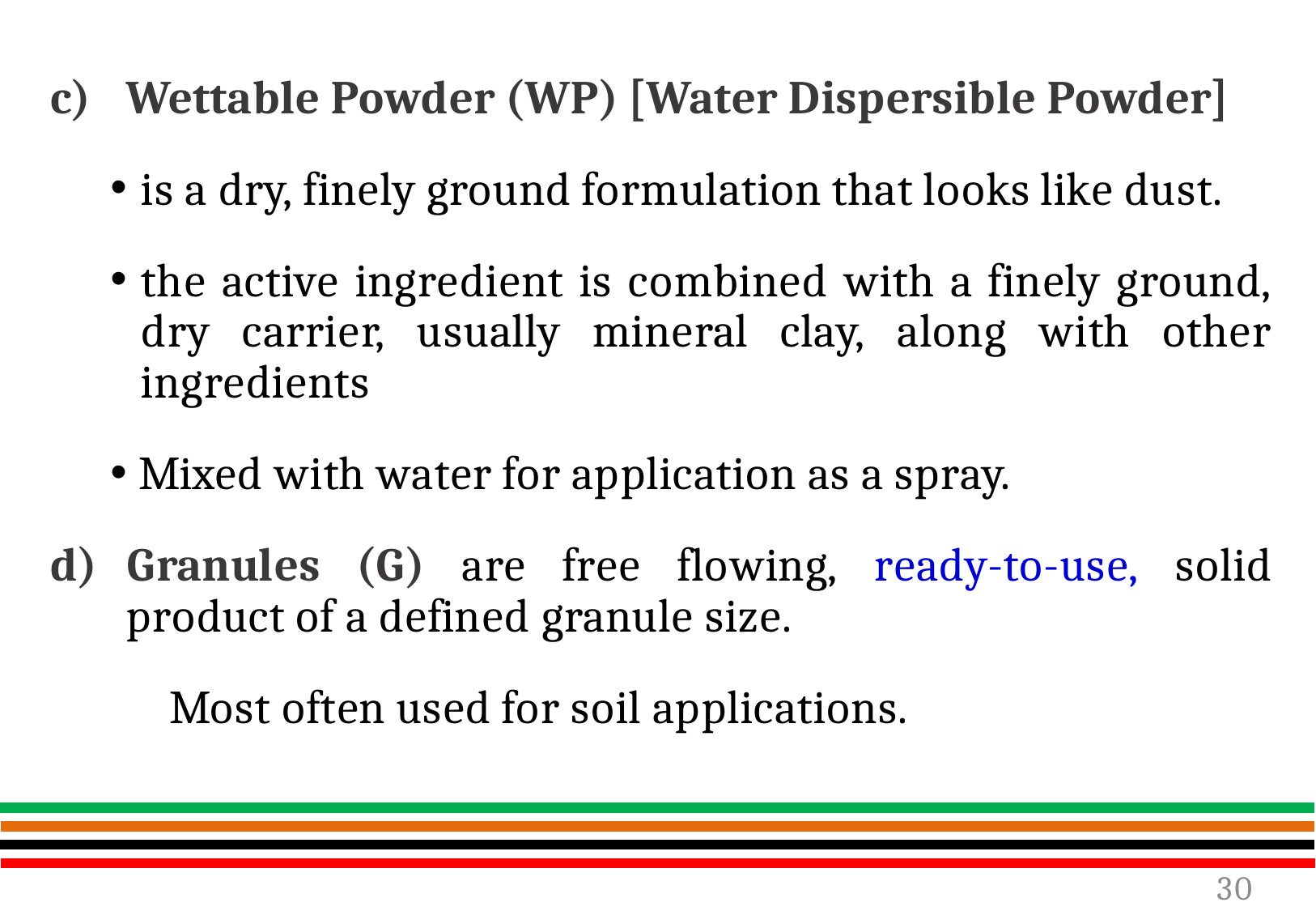

Wettable Powder (WP) [Water Dispersible Powder]
is a dry, finely ground formulation that looks like dust.
the active ingredient is combined with a finely ground, dry carrier, usually mineral clay, along with other ingredients
Mixed with water for application as a spray.
Granules (G) are free flowing, ready-to-use, solid product of a defined granule size.
	Most often used for soil applications.
30